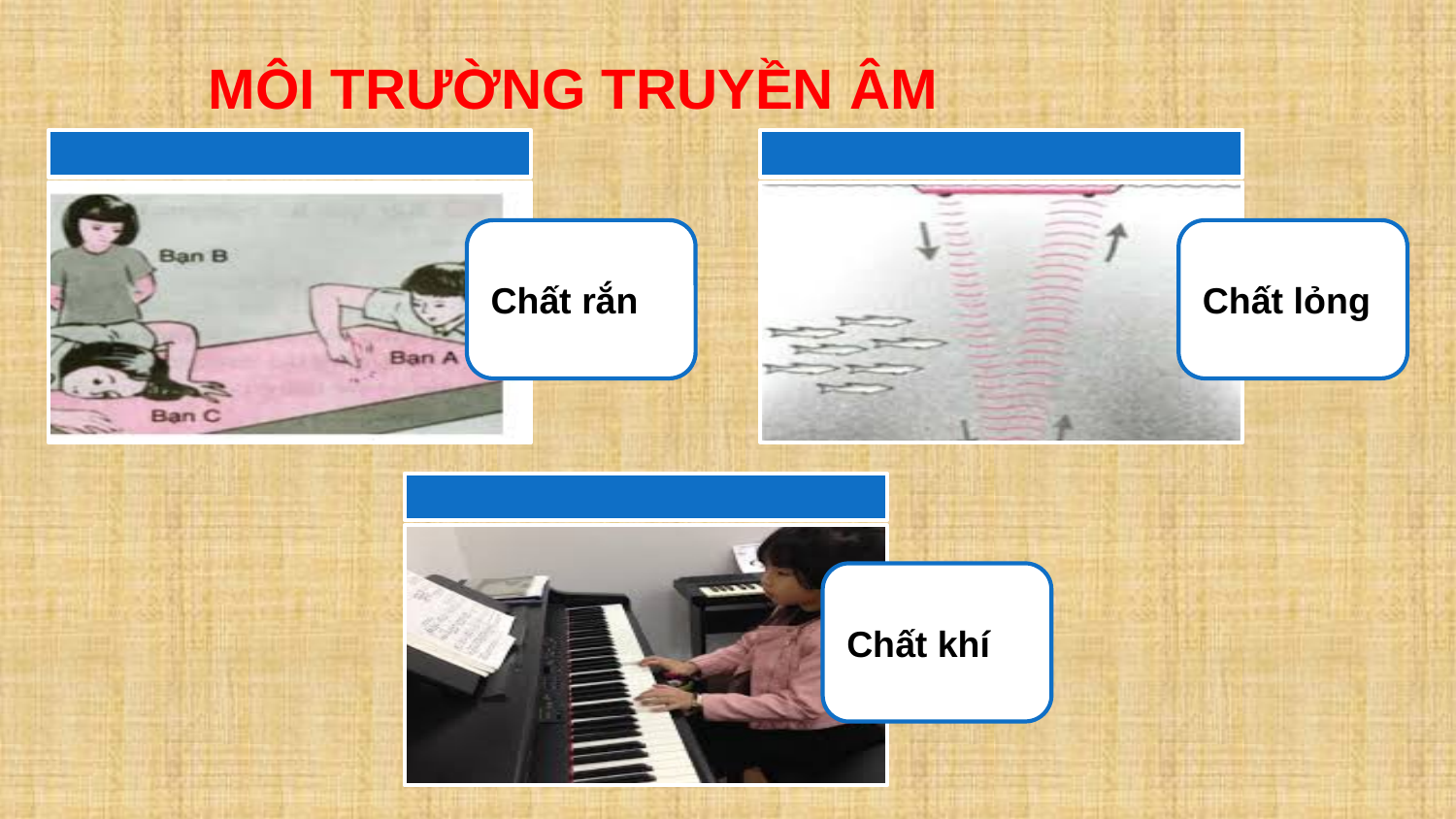

MÔI TRƯỜNG TRUYỀN ÂM
Chất rắn
Chất lỏng
Chất khí